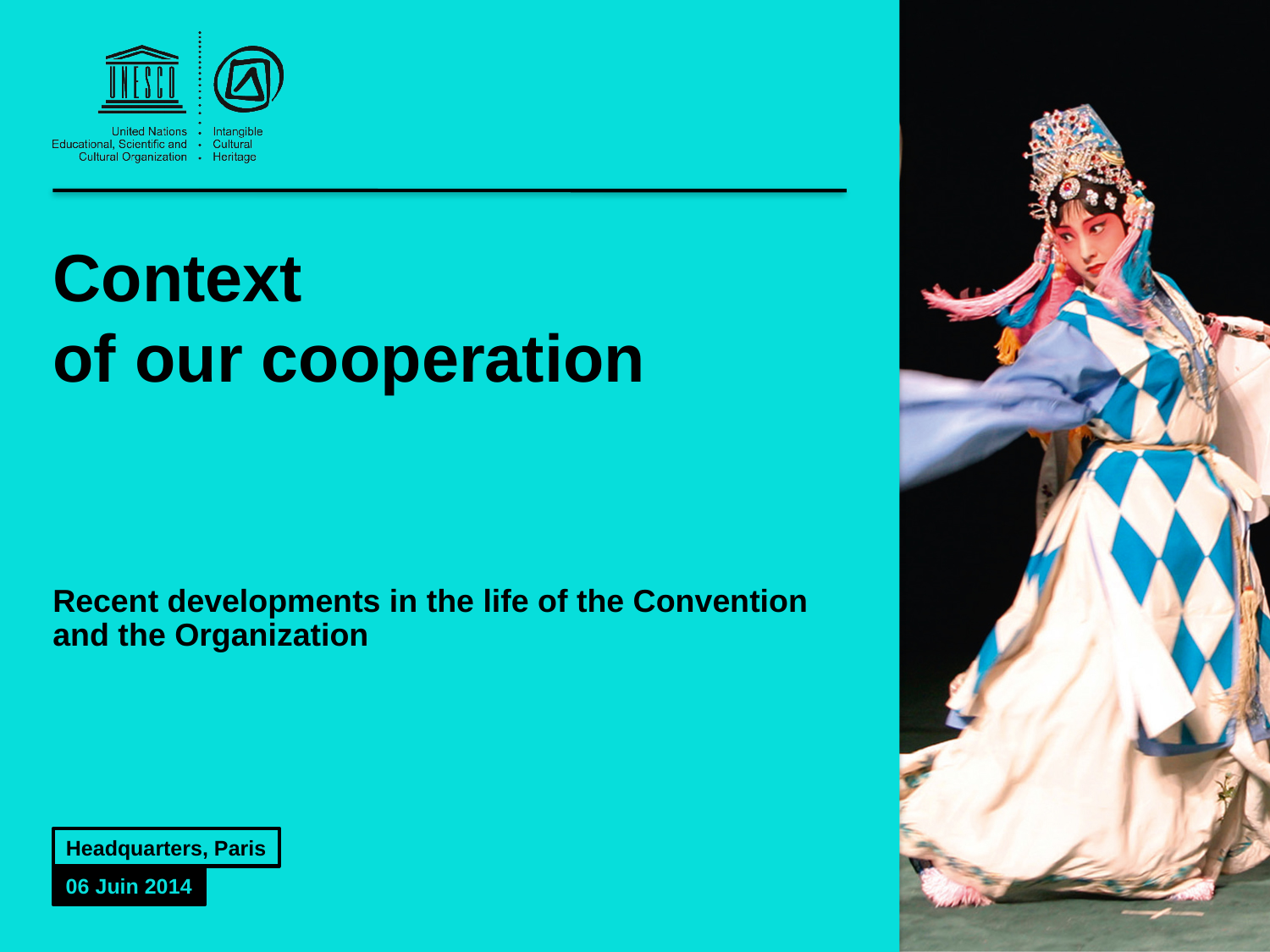

# Context of our cooperation
Recent developments in the life of the Convention and the Organization
Headquarters, Paris
06 Juin 2014